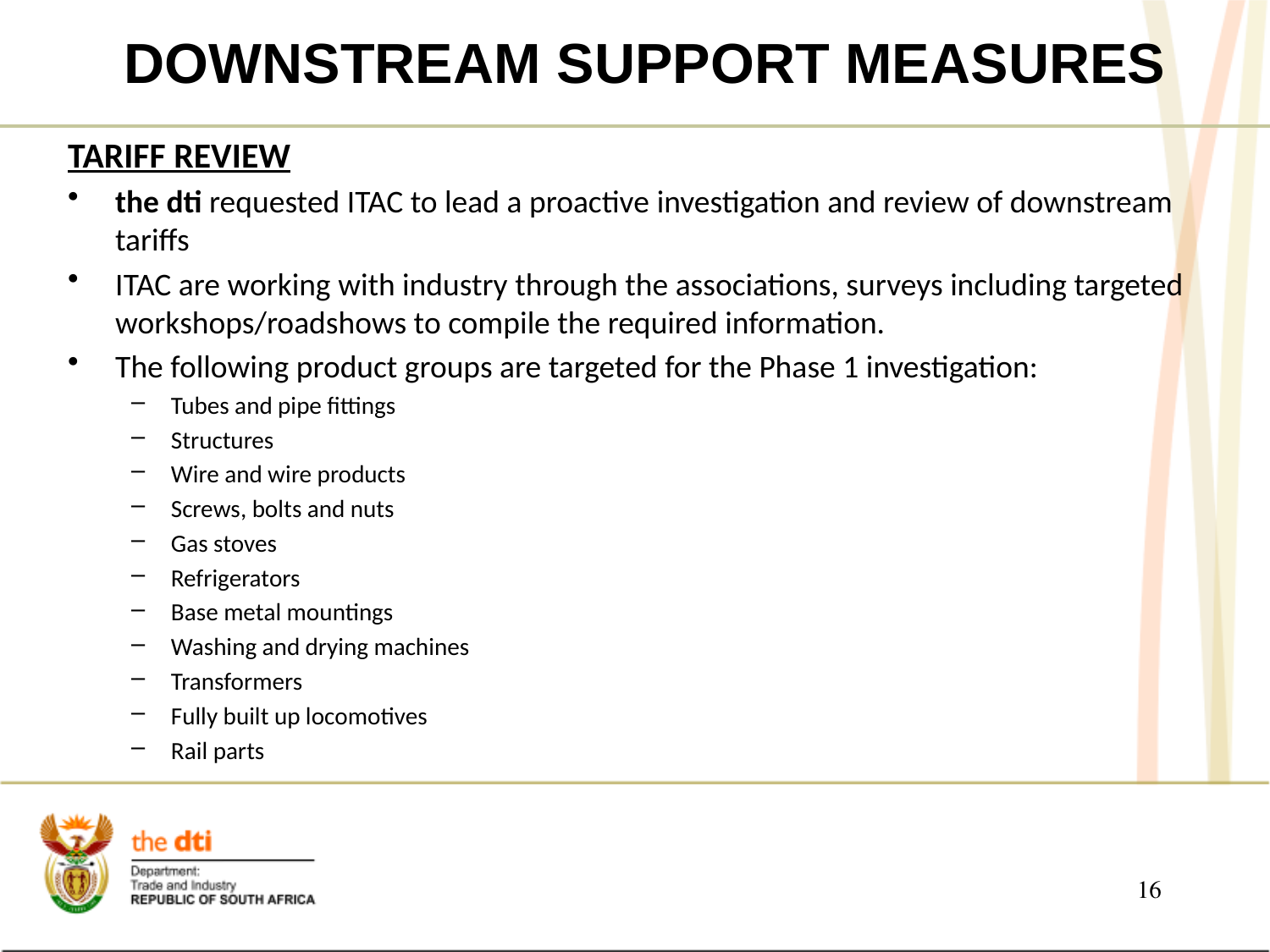

# DOWNSTREAM SUPPORT MEASURES
TARIFF REVIEW
the dti requested ITAC to lead a proactive investigation and review of downstream tariffs
ITAC are working with industry through the associations, surveys including targeted workshops/roadshows to compile the required information.
The following product groups are targeted for the Phase 1 investigation:
Tubes and pipe fittings
Structures
Wire and wire products
Screws, bolts and nuts
Gas stoves
Refrigerators
Base metal mountings
Washing and drying machines
Transformers
Fully built up locomotives
Rail parts
16